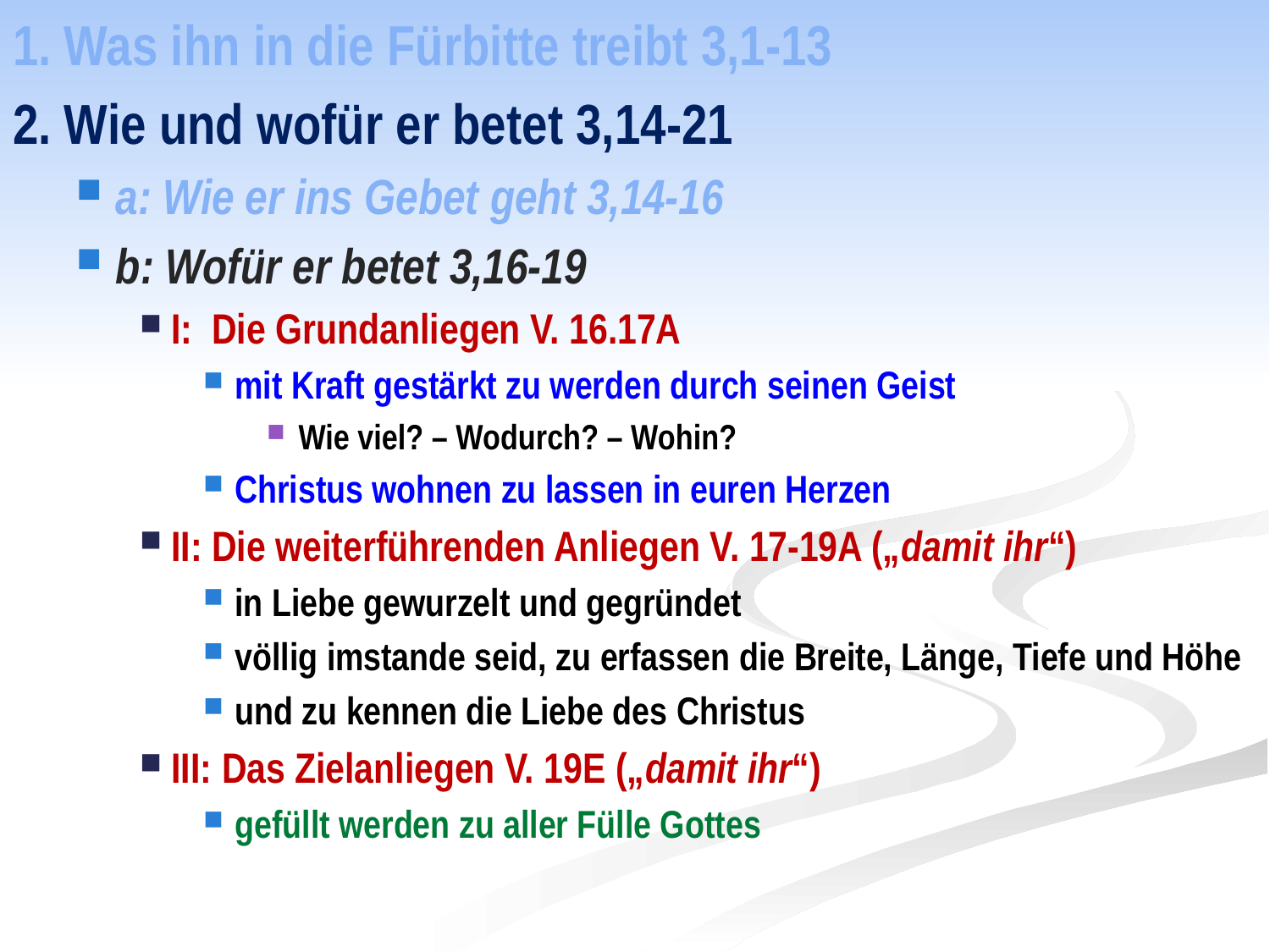

1. Was ihn in die Fürbitte treibt 3,1-13
2. Wie und wofür er betet 3,14-21
a: Wie er ins Gebet geht 3,14-16
b: Wofür er betet 3,16-19
I:  Die Grundanliegen V. 16.17A
mit Kraft gestärkt zu werden durch seinen Geist
Wie viel? – Wodurch? – Wohin?
Christus wohnen zu lassen in euren Herzen
II: Die weiterführenden Anliegen V. 17-19A („damit ihr“)
in Liebe gewurzelt und gegründet
völlig imstande seid, zu erfassen die Breite, Länge, Tiefe und Höhe
und zu kennen die Liebe des Christus
III: Das Zielanliegen V. 19E („damit ihr“)
gefüllt werden zu aller Fülle Gottes